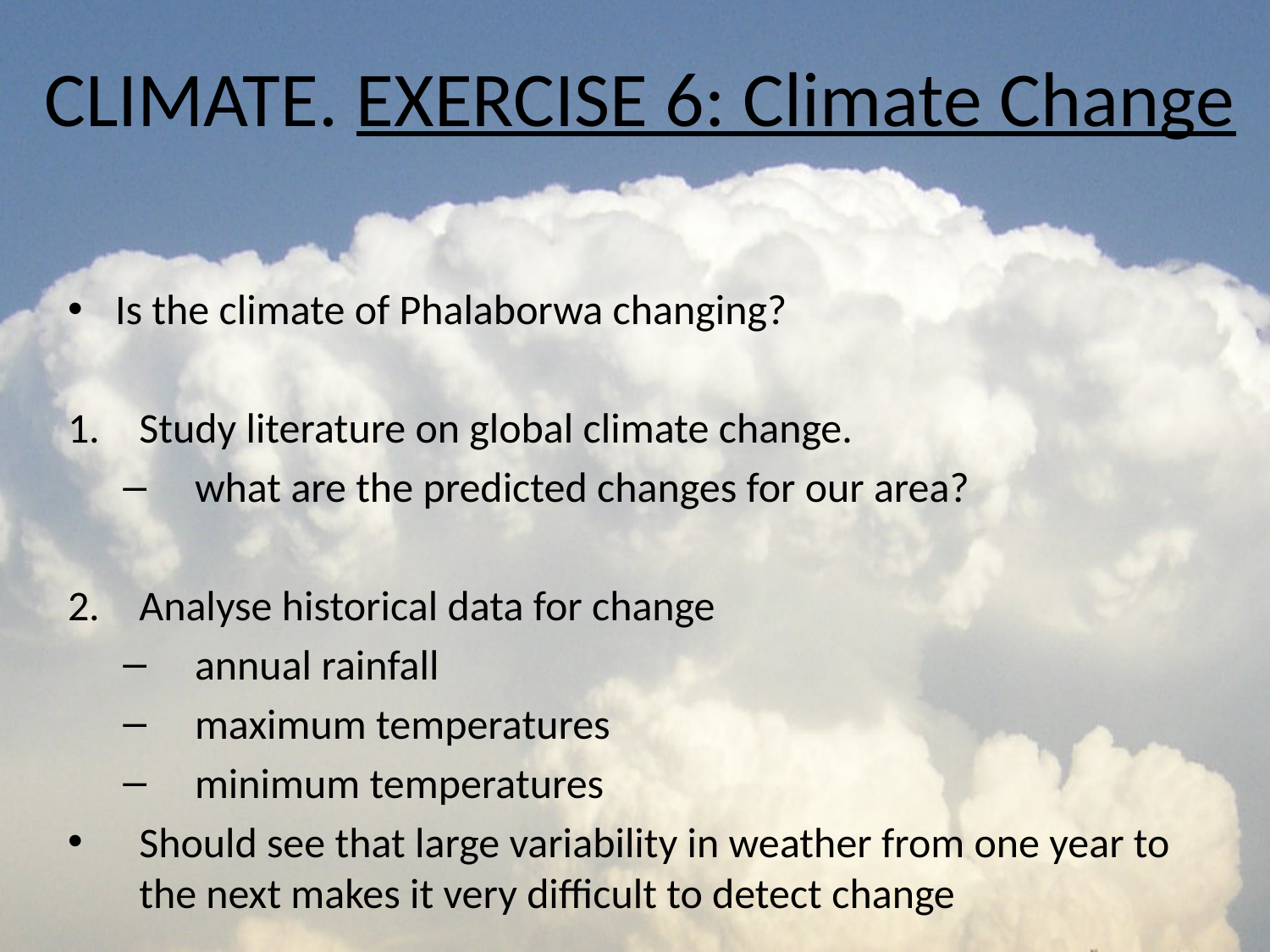

# CLIMATE. EXERCISE 6: Climate Change
Is the climate of Phalaborwa changing?

Study literature on global climate change.
what are the predicted changes for our area?

Analyse historical data for change
annual rainfall
maximum temperatures
minimum temperatures
Should see that large variability in weather from one year to the next makes it very difficult to detect change